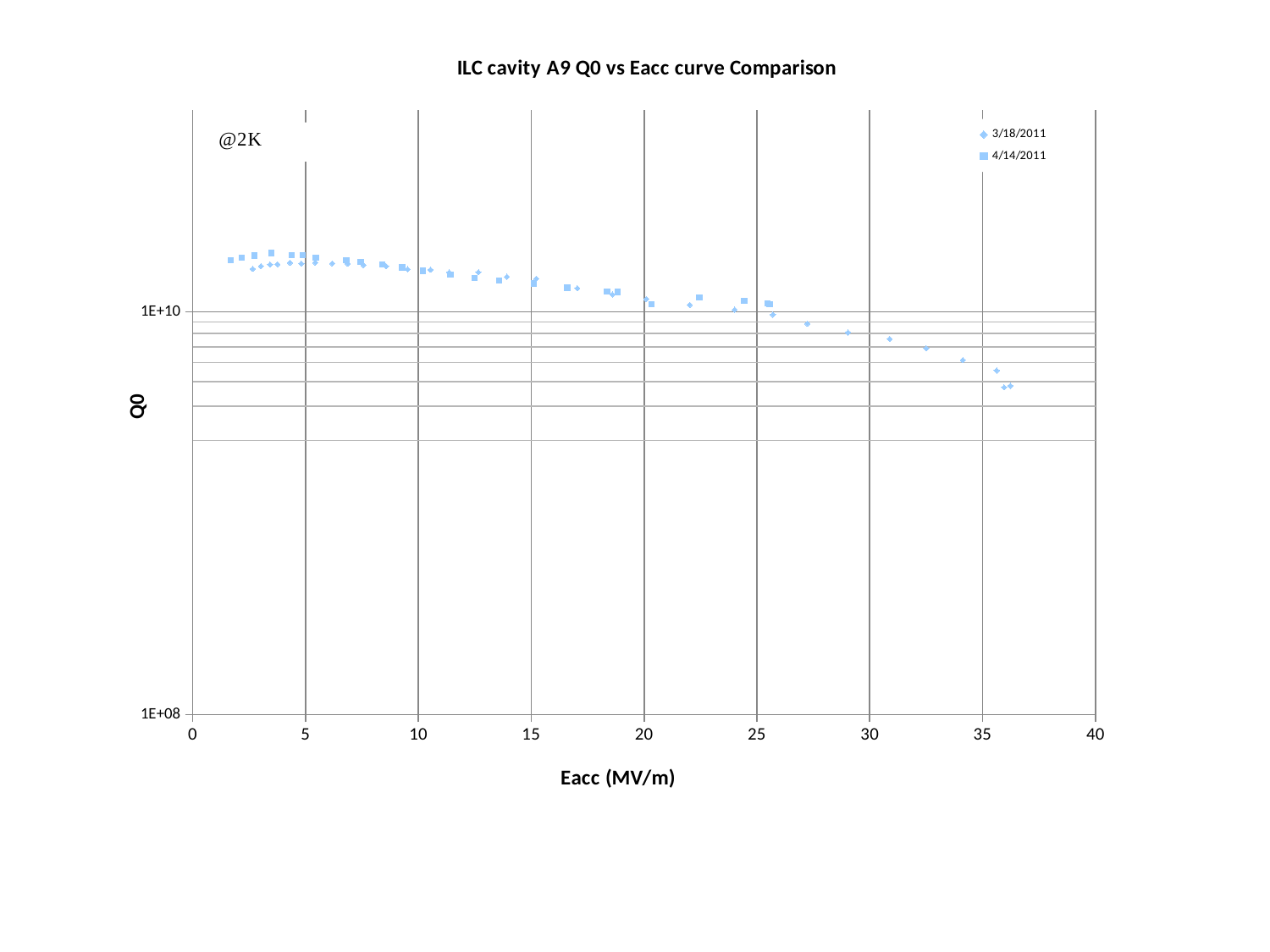

### Chart: ILC cavity A9 Q0 vs Eacc curve Comparison

| Category | 3/18/2011 | 4/14/2011 |
|---|---|---|